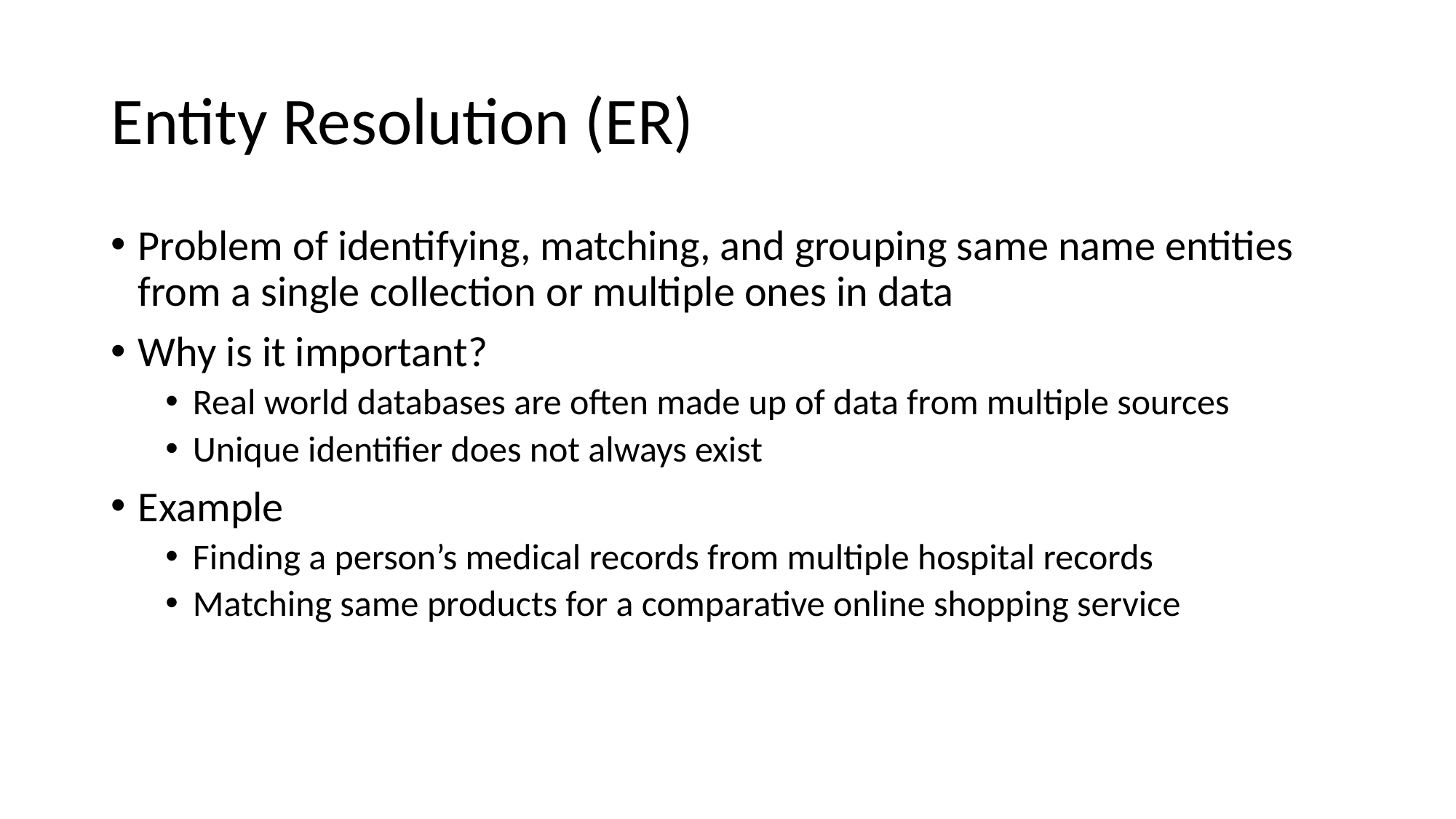

# Entity Resolution (ER)
Problem of identifying, matching, and grouping same name entities from a single collection or multiple ones in data
Why is it important?
Real world databases are often made up of data from multiple sources
Unique identifier does not always exist
Example
Finding a person’s medical records from multiple hospital records
Matching same products for a comparative online shopping service